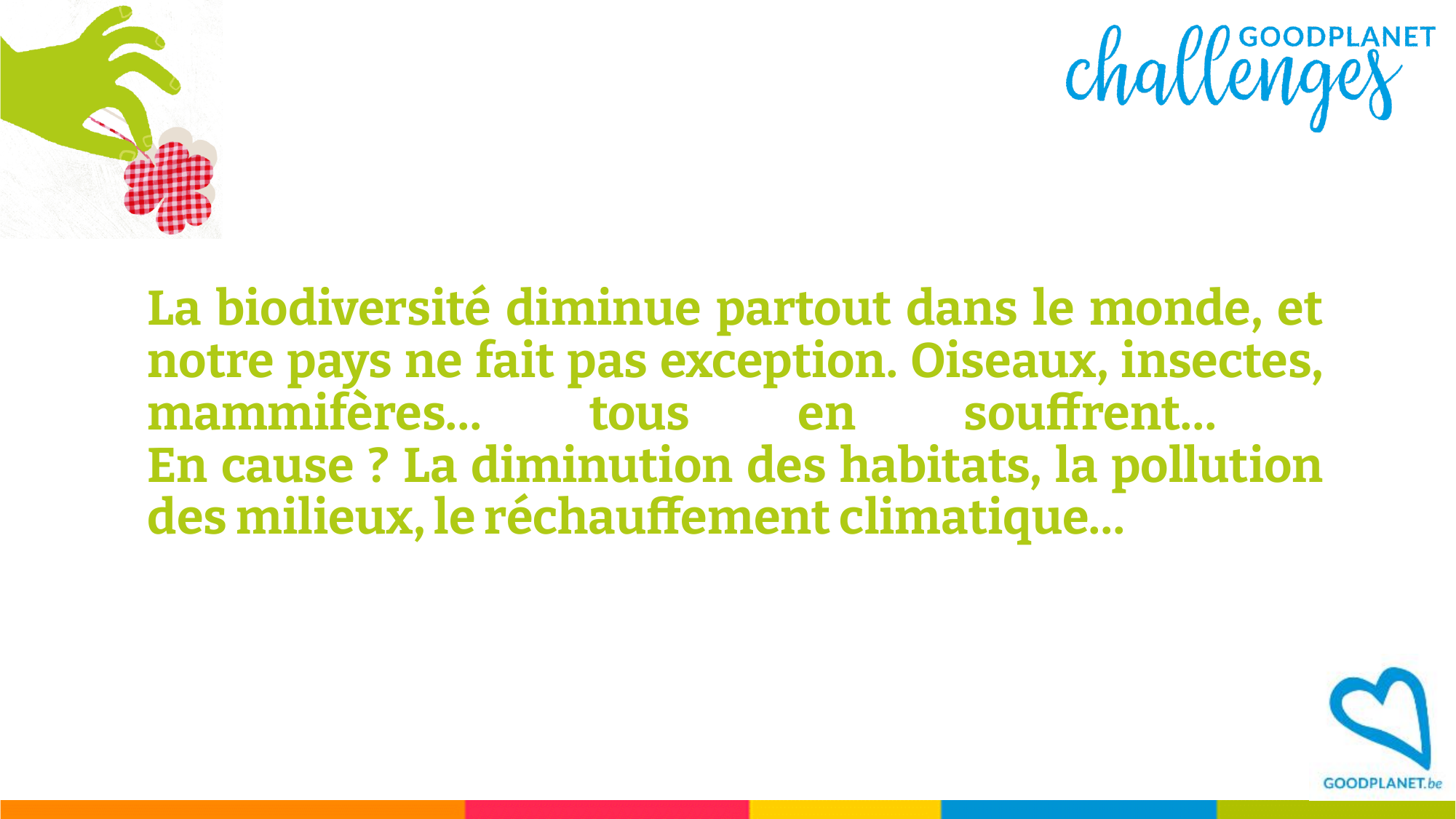

# La biodiversité diminue partout dans le monde, et notre pays ne fait pas exception. Oiseaux, insectes, mammifères… tous en souffrent… En cause ? La diminution des habitats, la pollution des milieux, le réchauffement climatique…